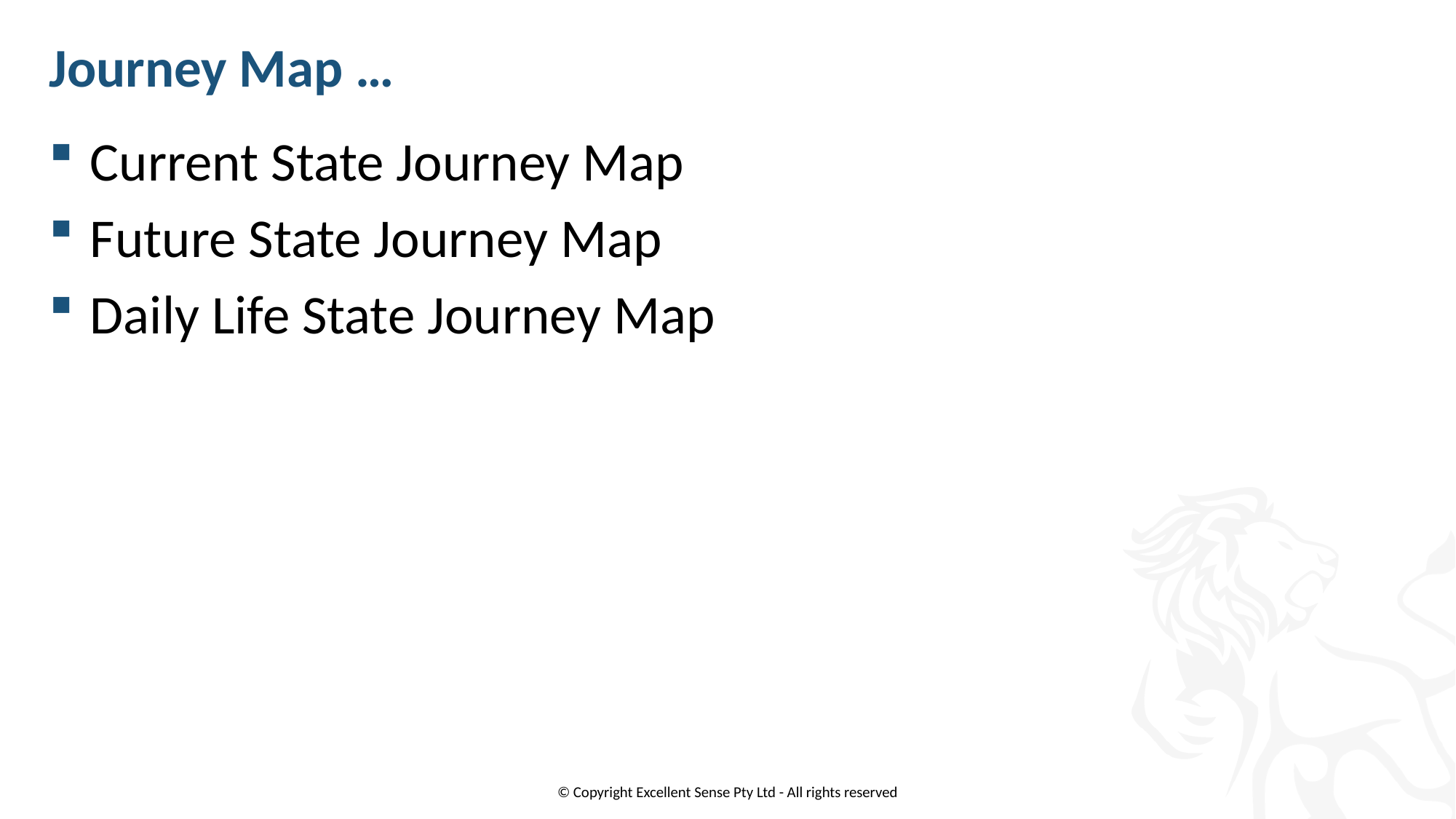

Journey Map …
Current State Journey Map
Future State Journey Map
Daily Life State Journey Map

© Copyright Excellent Sense Pty Ltd - All rights reserved